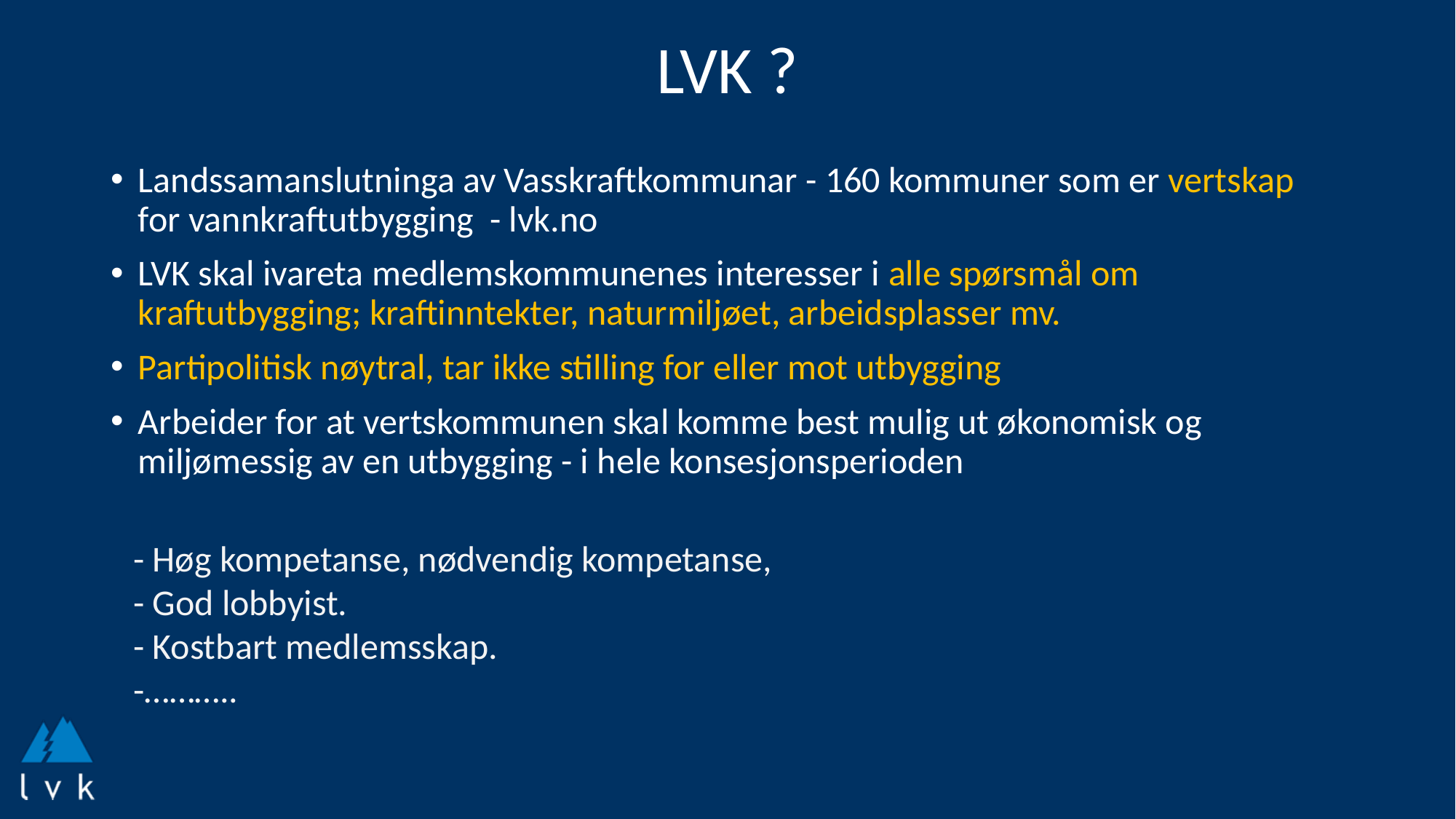

# LVK ?
Landssamanslutninga av Vasskraftkommunar - 160 kommuner som er vertskap for vannkraftutbygging  - lvk.no
LVK skal ivareta medlemskommunenes interesser i alle spørsmål om kraftutbygging; kraftinntekter, naturmiljøet, arbeidsplasser mv.
Partipolitisk nøytral, tar ikke stilling for eller mot utbygging
Arbeider for at vertskommunen skal komme best mulig ut økonomisk og miljømessig av en utbygging - i hele konsesjonsperioden

- Høg kompetanse, nødvendig kompetanse,
- God lobbyist.
- Kostbart medlemsskap.
-………..